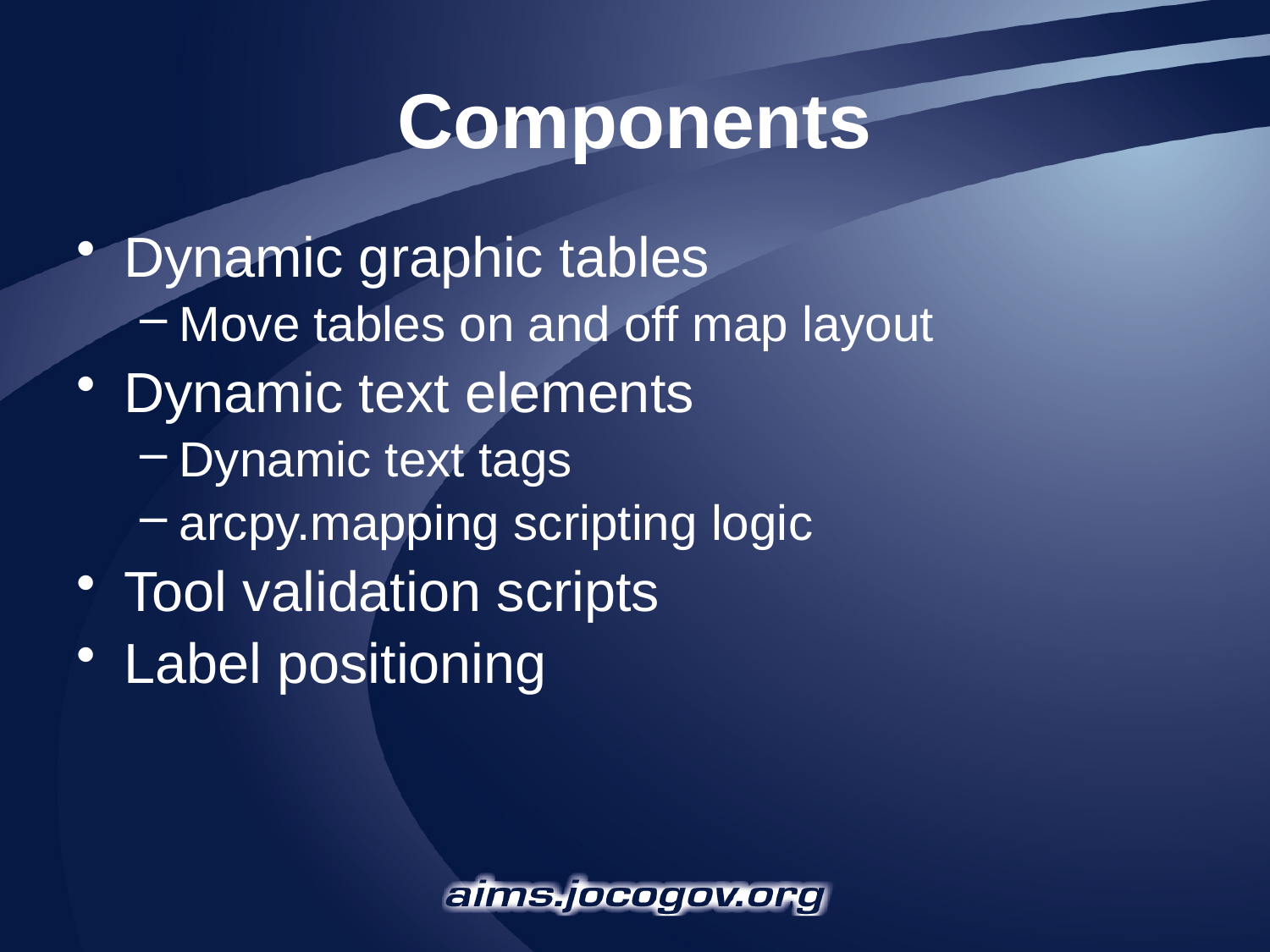

# Components
Dynamic graphic tables
Move tables on and off map layout
Dynamic text elements
Dynamic text tags
arcpy.mapping scripting logic
Tool validation scripts
Label positioning